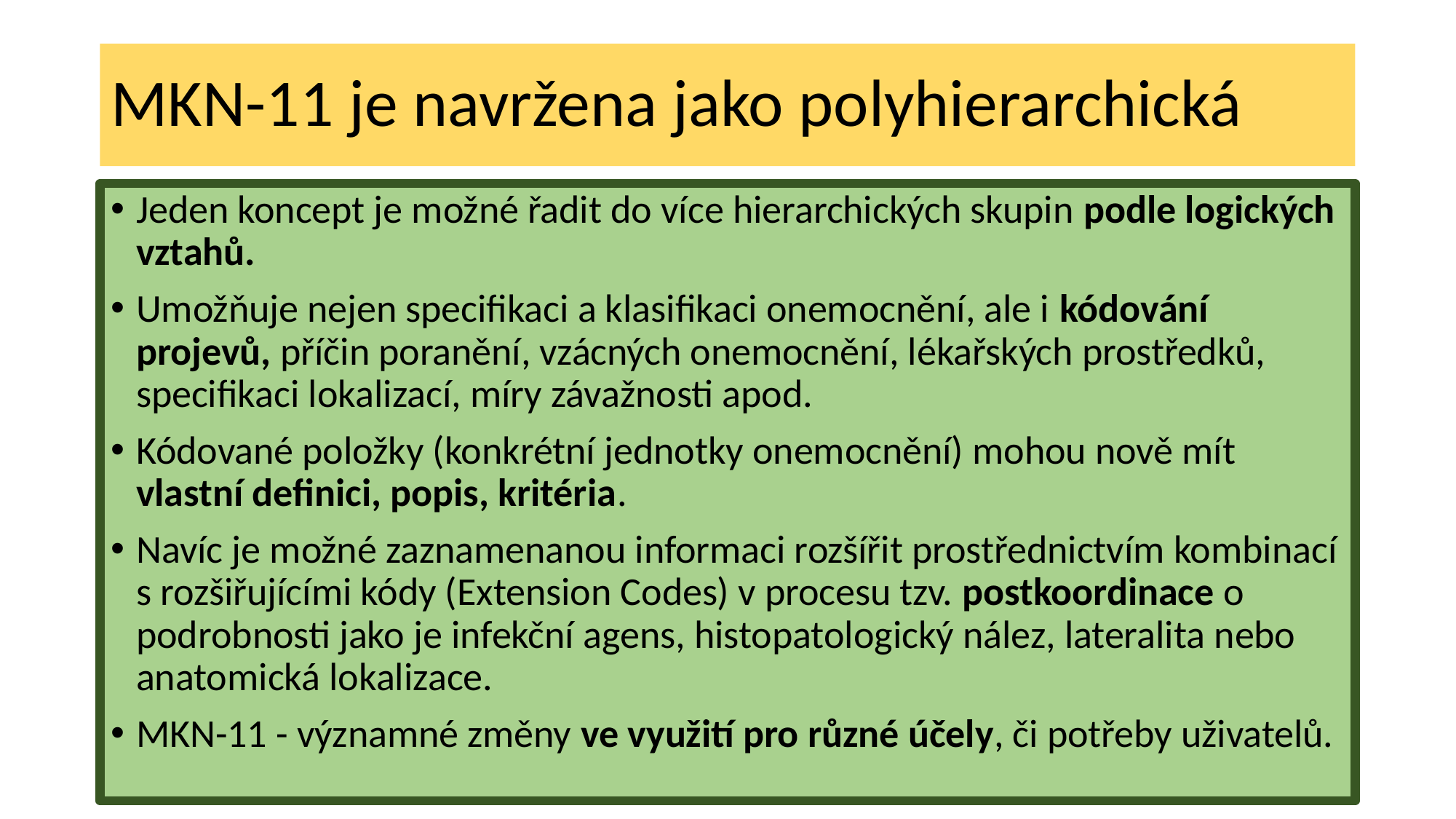

# MKN-11 je navržena jako polyhierarchická
Jeden koncept je možné řadit do více hierarchických skupin podle logických vztahů.
Umožňuje nejen specifikaci a klasifikaci onemocnění, ale i kódování projevů, příčin poranění, vzácných onemocnění, lékařských prostředků, specifikaci lokalizací, míry závažnosti apod.
Kódované položky (konkrétní jednotky onemocnění) mohou nově mít vlastní definici, popis, kritéria.
Navíc je možné zaznamenanou informaci rozšířit prostřednictvím kombinací s rozšiřujícími kódy (Extension Codes) v procesu tzv. postkoordinace o podrobnosti jako je infekční agens, histopatologický nález, lateralita nebo anatomická lokalizace.
MKN-11 - významné změny ve využití pro různé účely, či potřeby uživatelů.